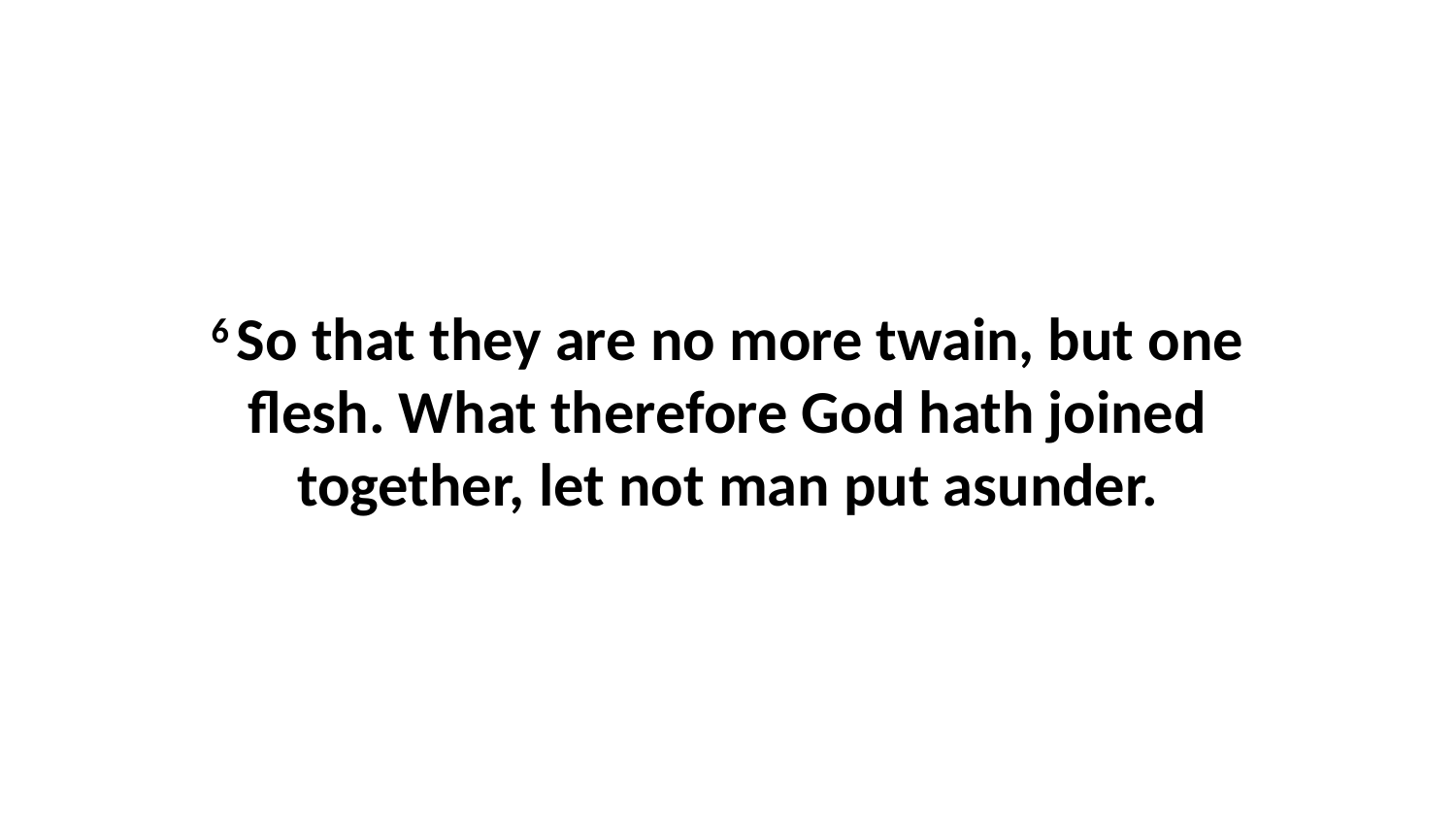

6 So that they are no more twain, but one flesh. What therefore God hath joined together, let not man put asunder.